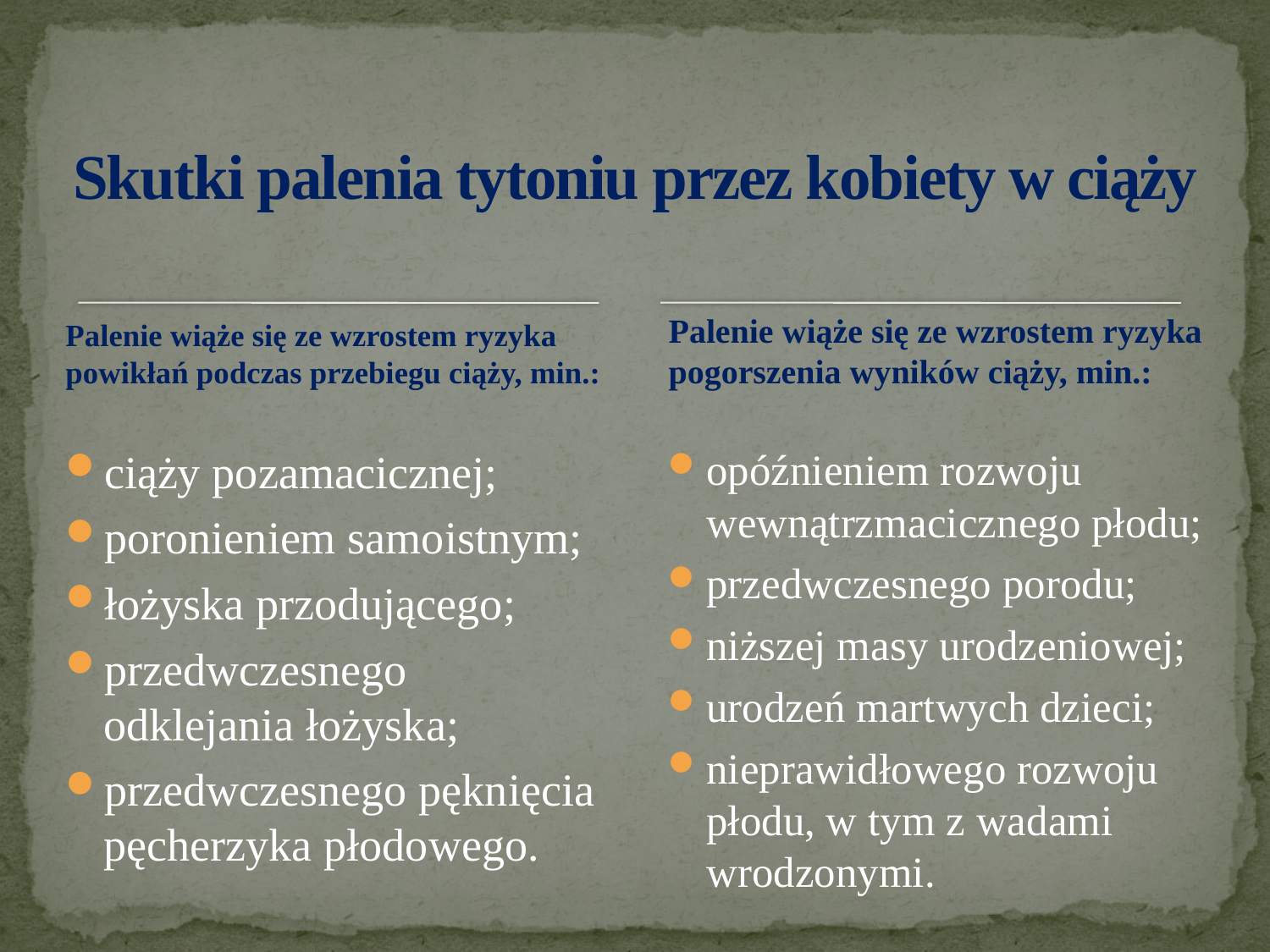

# Skutki palenia tytoniu przez kobiety w ciąży
Palenie wiąże się ze wzrostem ryzyka powikłań podczas przebiegu ciąży, min.:
Palenie wiąże się ze wzrostem ryzyka pogorszenia wyników ciąży, min.:
ciąży pozamacicznej;
poronieniem samoistnym;
łożyska przodującego;
przedwczesnego odklejania łożyska;
przedwczesnego pęknięcia pęcherzyka płodowego.
opóźnieniem rozwoju wewnątrzmacicznego płodu;
przedwczesnego porodu;
niższej masy urodzeniowej;
urodzeń martwych dzieci;
nieprawidłowego rozwoju płodu, w tym z wadami wrodzonymi.